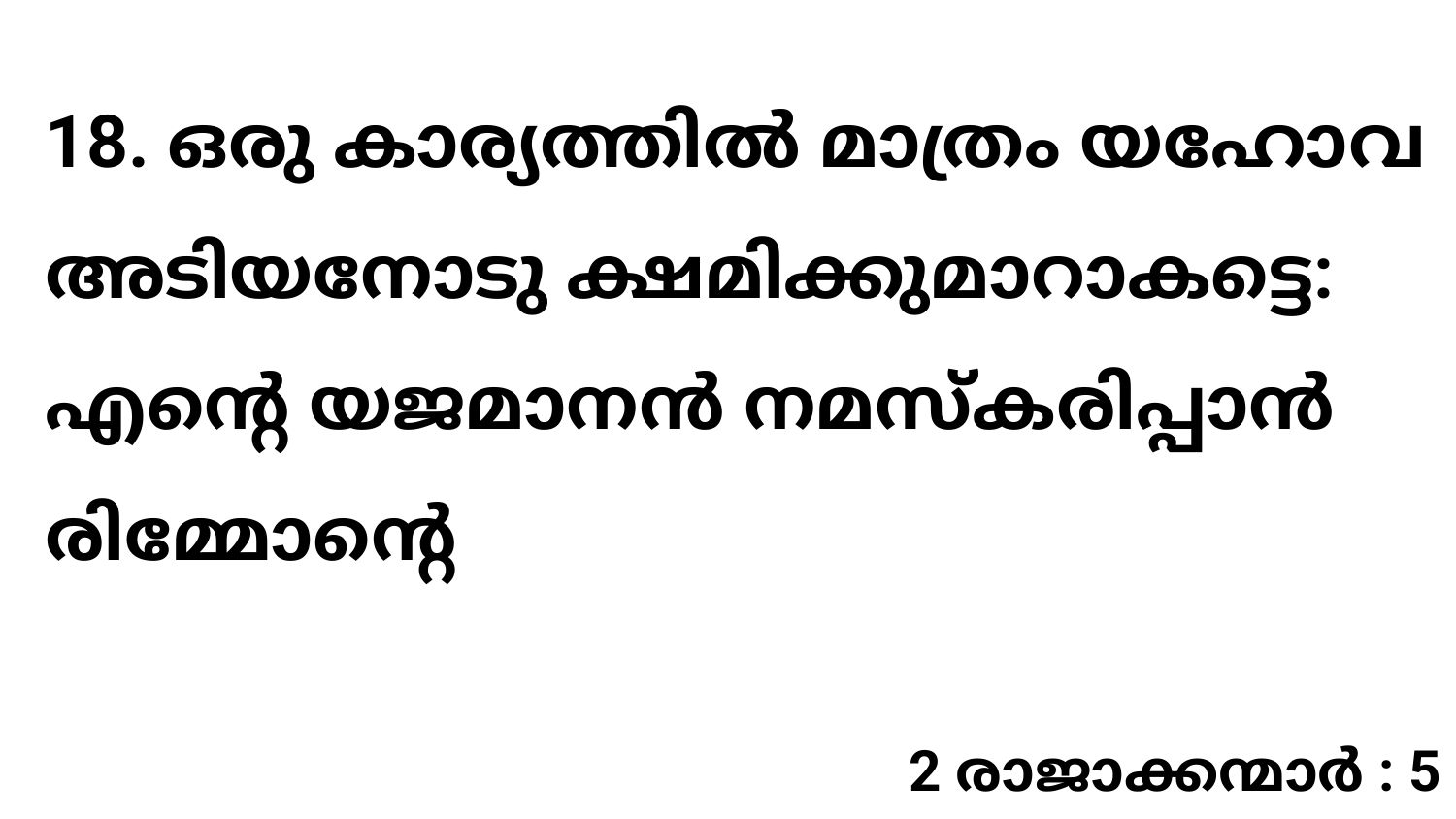

18. ഒരു കാര്യത്തിൽ മാത്രം യഹോവ അടിയനോടു ക്ഷമിക്കുമാറാകട്ടെ: എന്റെ യജമാനൻ നമസ്കരിപ്പാൻ രിമ്മോന്റെ
2 രാജാക്കന്മാർ : 5